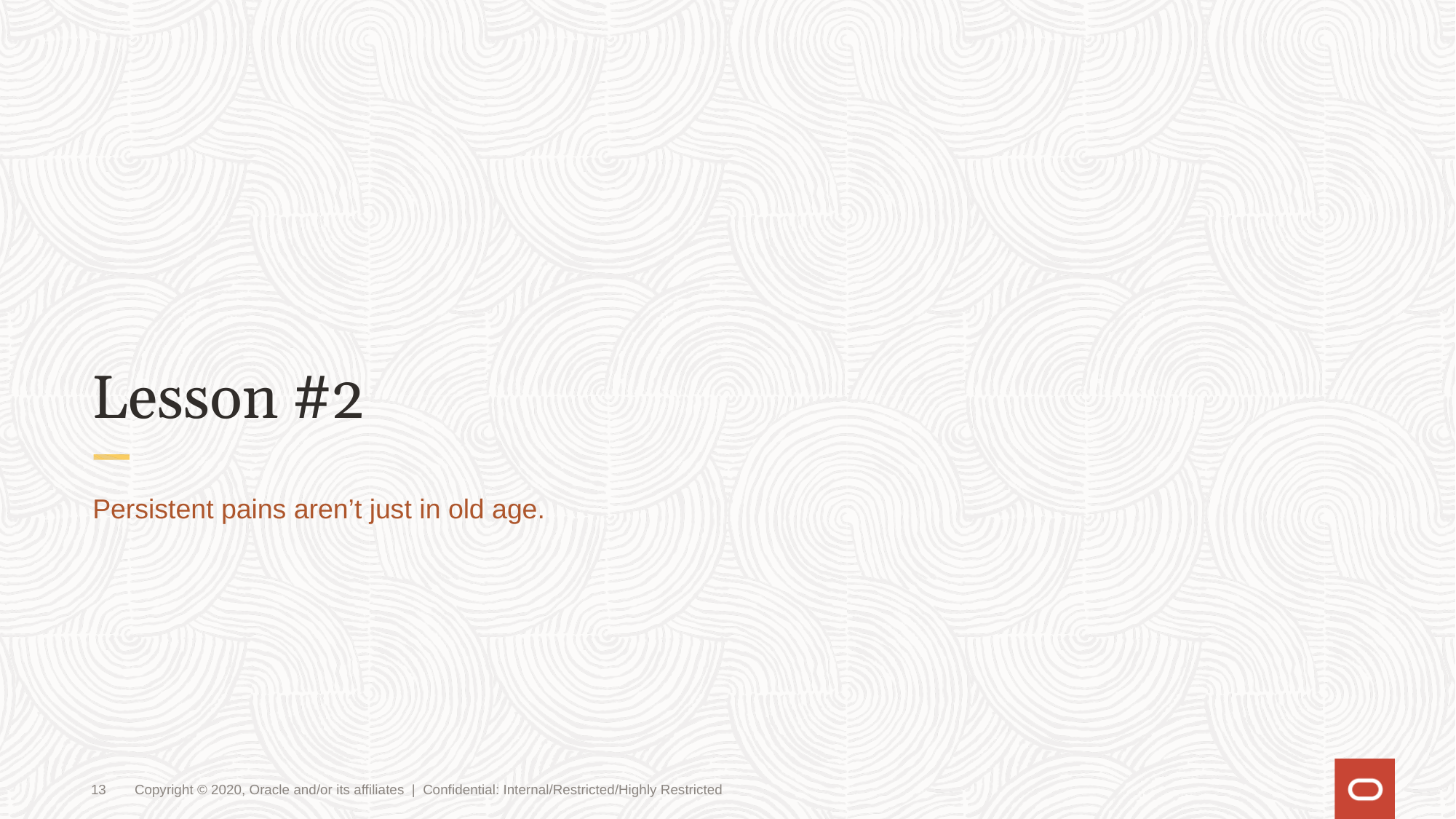

# Lesson #2
Persistent pains aren’t just in old age.
13
Copyright © 2020, Oracle and/or its affiliates  |  Confidential: Internal/Restricted/Highly Restricted